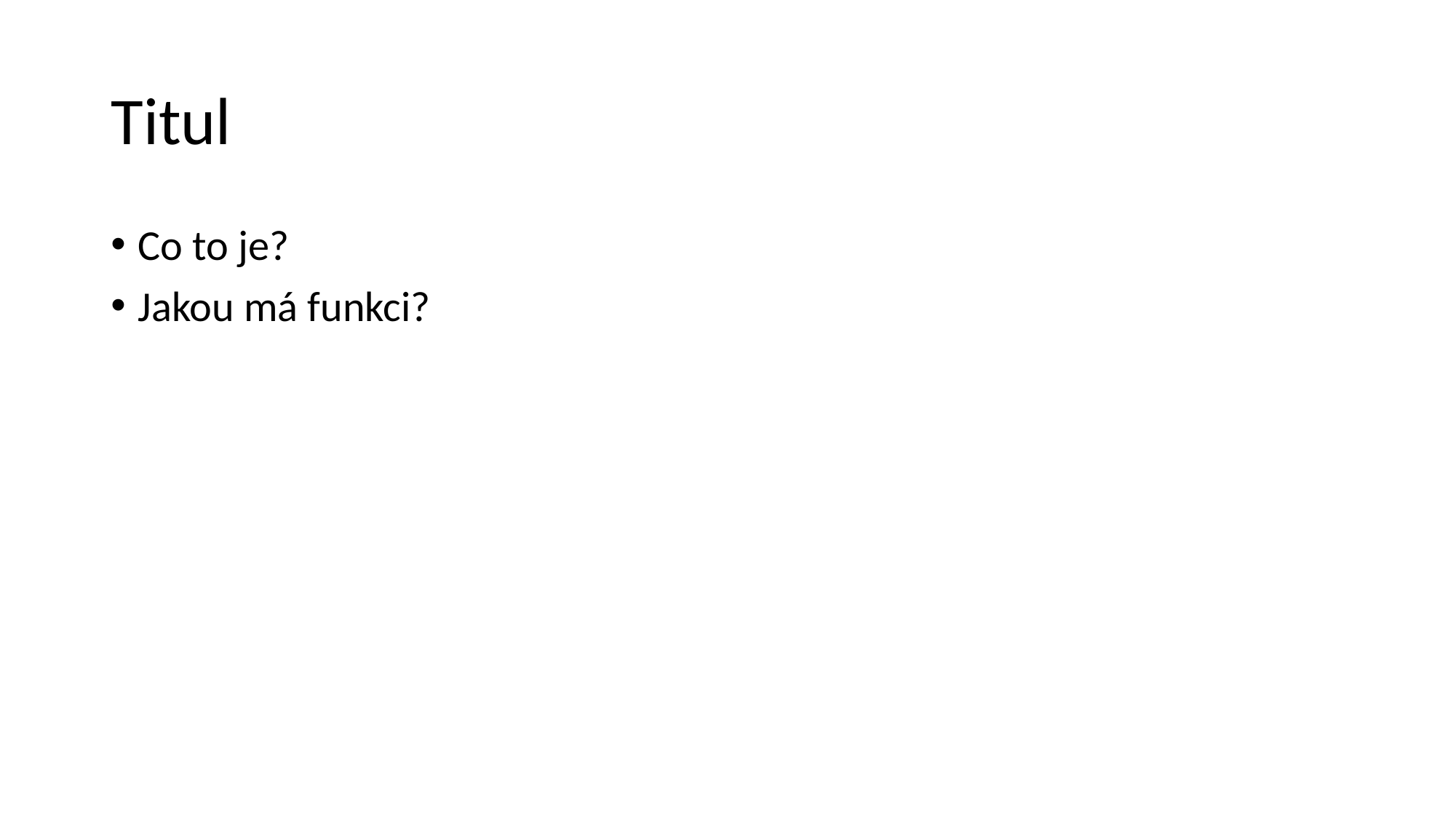

# Titul
Co to je?
Jakou má funkci?